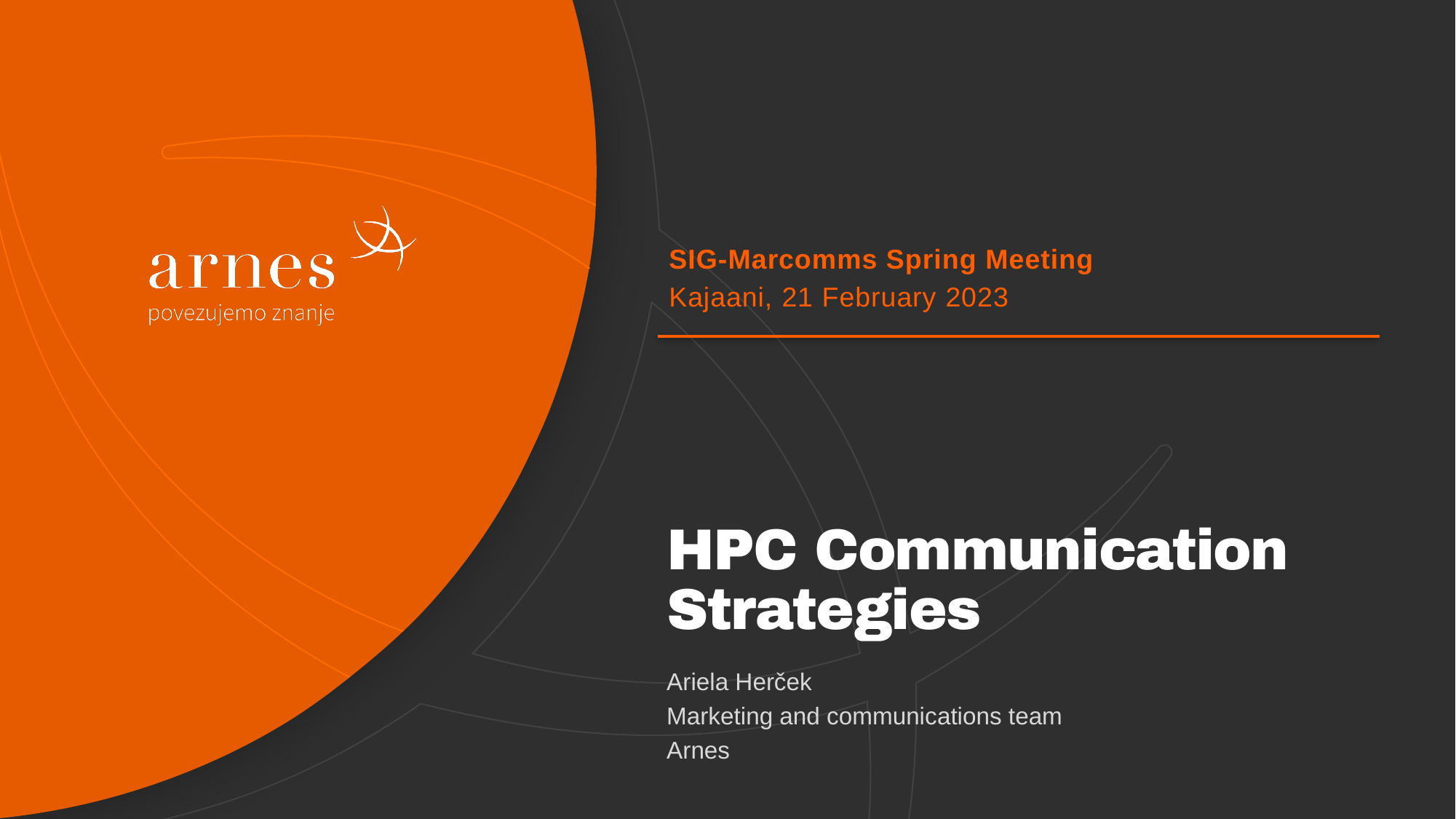

SIG-Marcomms Spring Meeting
Kajaani, 21 February 2023
# HPC Communication Strategies
Ariela Herček
Marketing and communications team
Arnes